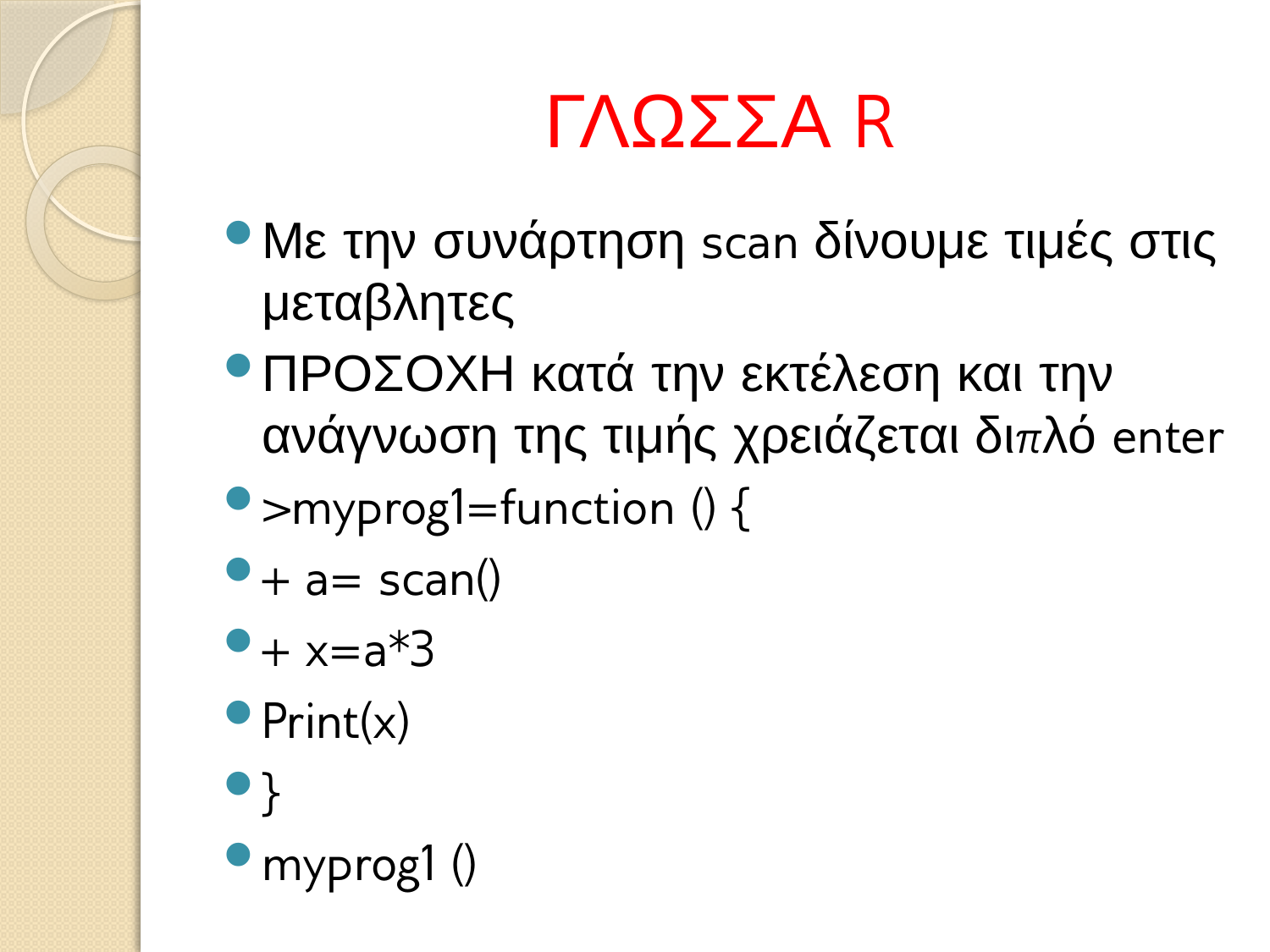

# ΓΛΩΣΣΑ R
Με την συνάρτηση scan δίνουμε τιμές στις μεταβλητες
ΠΡΟΣΟΧΗ κατά την εκτέλεση και την ανάγνωση της τιμής χρειάζεται διπλό enter
>myprog1=function () {
+ a= scan()
+ x=a*3
Print(x)
}
myprog1 ()